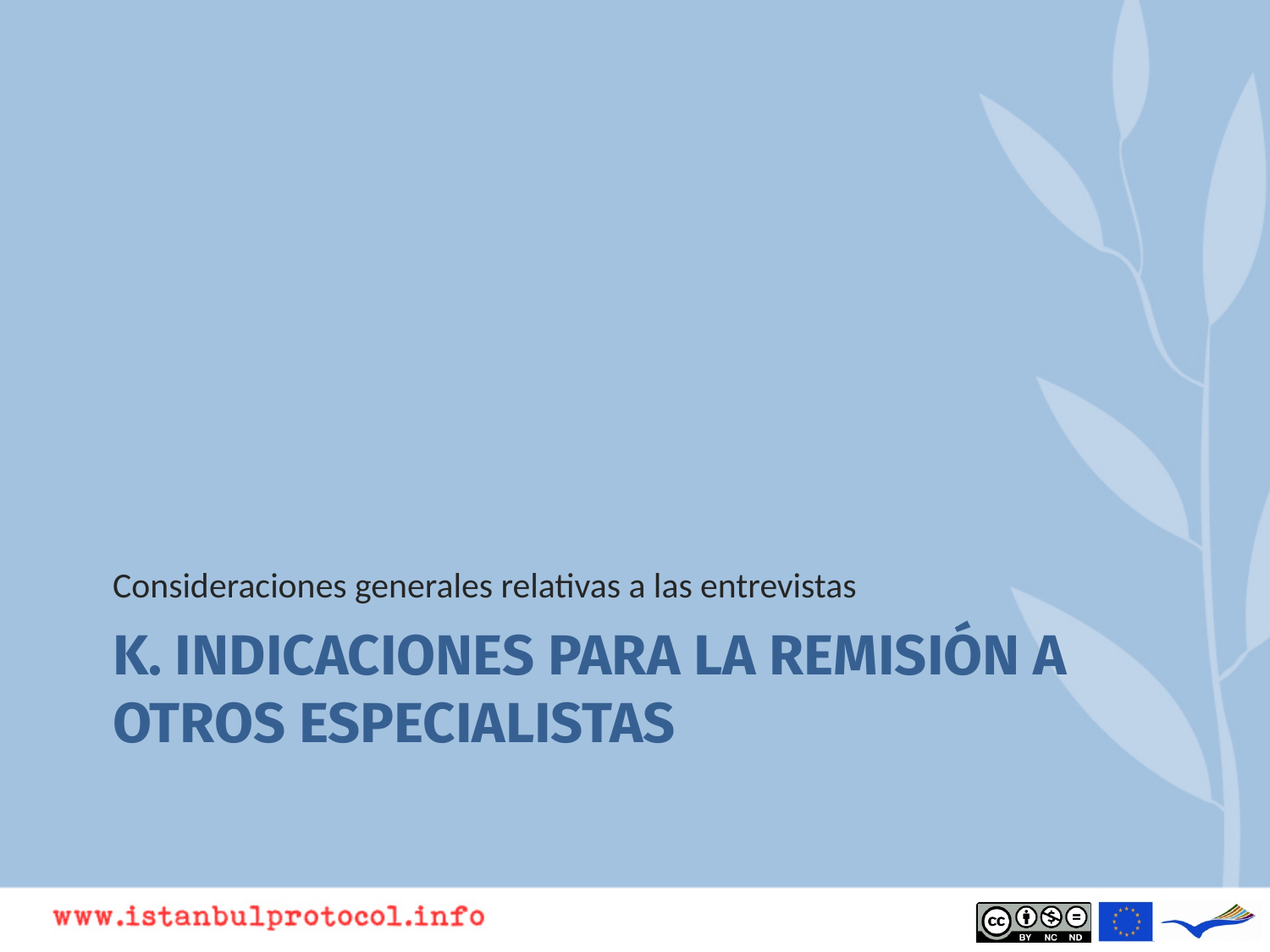

Consideraciones generales relativas a las entrevistas
# K. Indicaciones para la remisión a 	otros especialistas